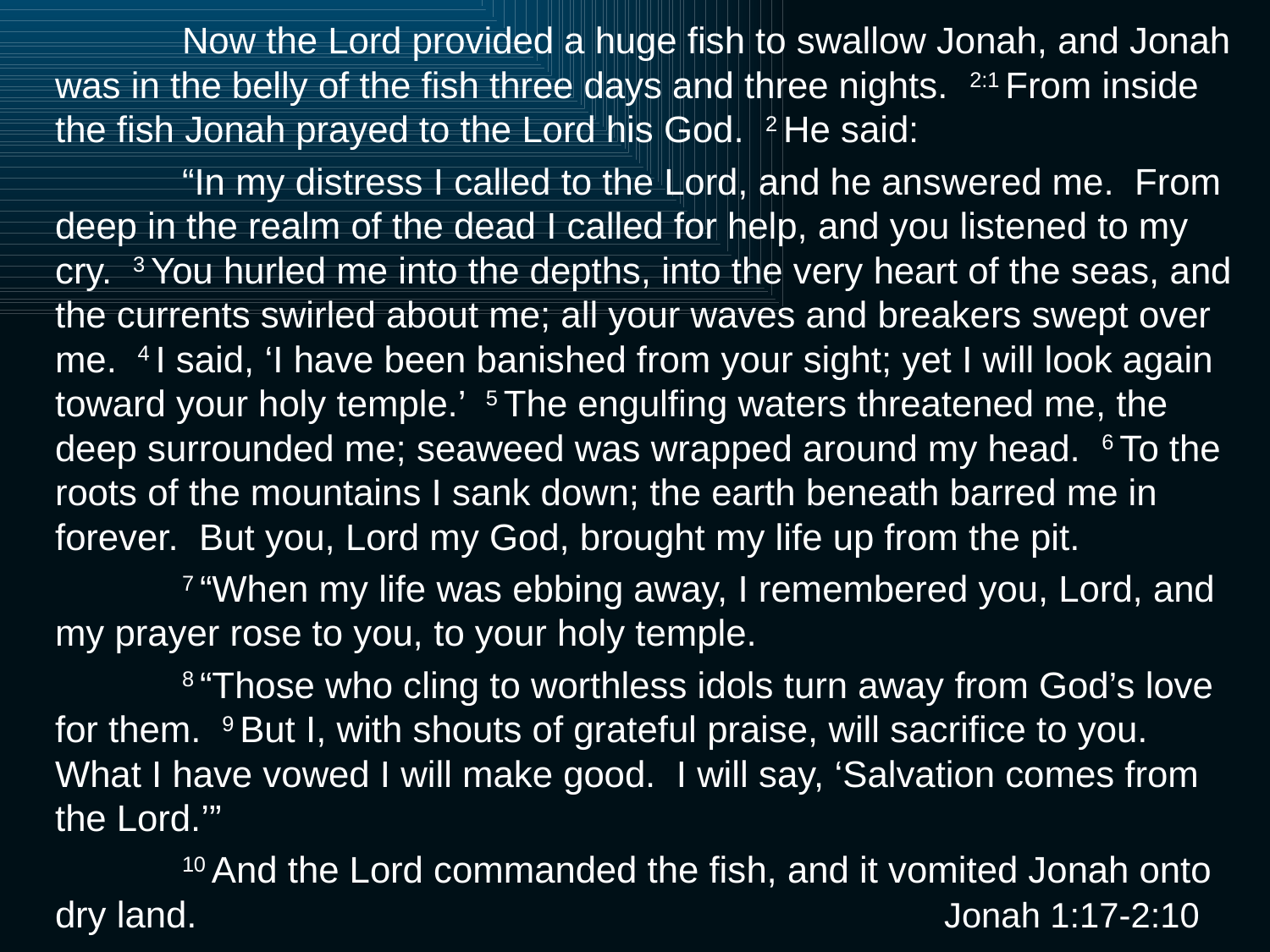

Now the Lord provided a huge fish to swallow Jonah, and Jonah was in the belly of the fish three days and three nights.  2:1 From inside the fish Jonah prayed to the Lord his God.  2 He said:
	“In my distress I called to the Lord, and he answered me.  From deep in the realm of the dead I called for help, and you listened to my cry.  3 You hurled me into the depths, into the very heart of the seas, and the currents swirled about me; all your waves and breakers swept over me.  4 I said, ‘I have been banished from your sight; yet I will look again toward your holy temple.’  5 The engulfing waters threatened me, the deep surrounded me; seaweed was wrapped around my head.  6 To the roots of the mountains I sank down; the earth beneath barred me in forever.  But you, Lord my God, brought my life up from the pit.
	7 “When my life was ebbing away, I remembered you, Lord, and my prayer rose to you, to your holy temple.
	8 “Those who cling to worthless idols turn away from God’s love for them.  9 But I, with shouts of grateful praise, will sacrifice to you.  What I have vowed I will make good.  I will say, ‘Salvation comes from the Lord.’”
	10 And the Lord commanded the fish, and it vomited Jonah onto dry land. 						Jonah 1:17-2:10